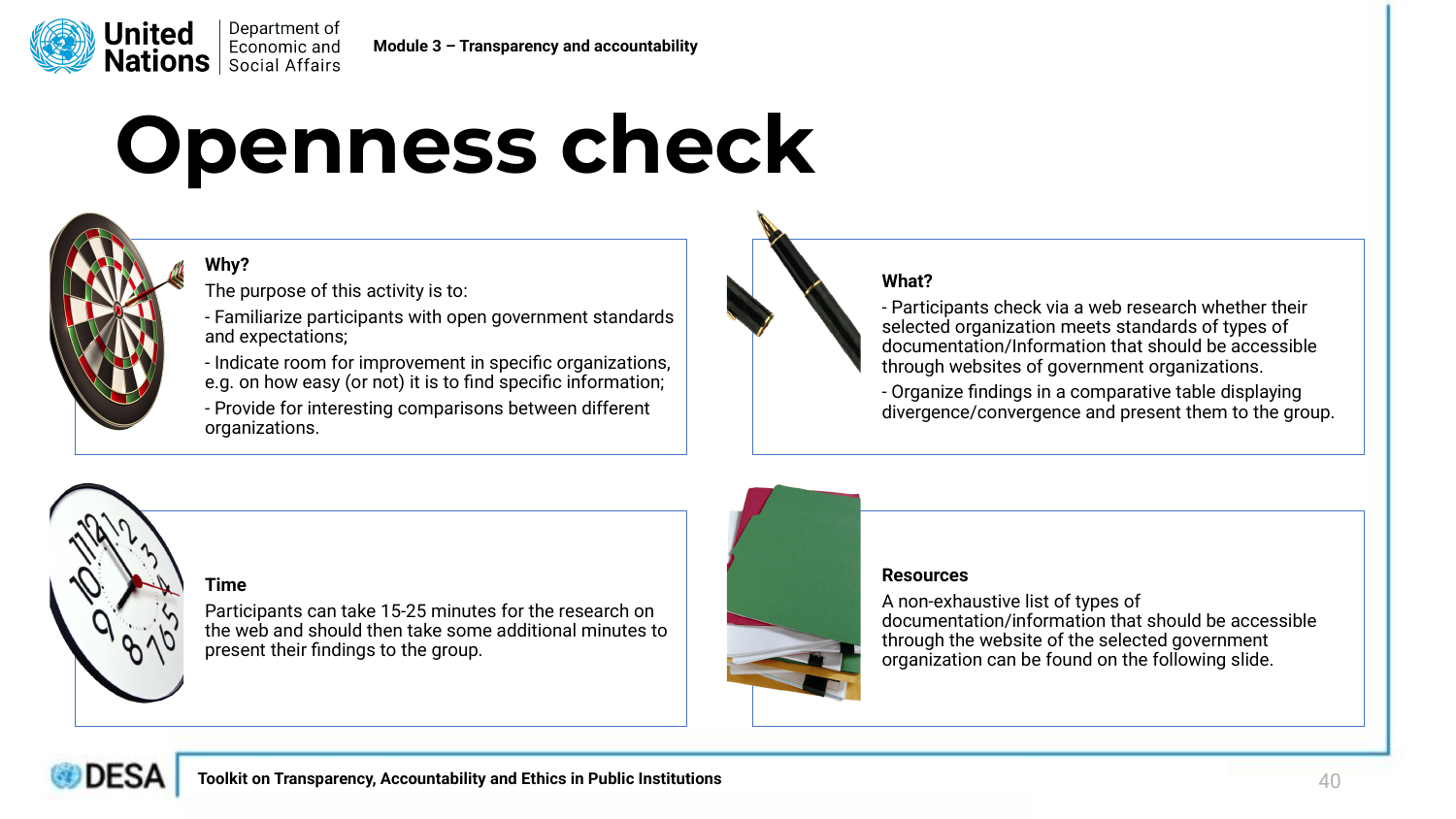

Module 3 – Transparency and accountability
# Openness check

Why?
The purpose of this activity is to:
- Familiarize participants with open government standards and expectations;
- Indicate room for improvement in specific organizations, e.g. on how easy (or not) it is to find specific information;
- Provide for interesting comparisons between different organizations.
What?
- Participants check via a web research whether their selected organization meets standards of types of documentation/Information that should be accessible through websites of government organizations.
- Organize findings in a comparative table displaying  divergence/convergence and present them to the group.

Time
Participants can take 15-25 minutes for the research on the web and should then take some additional minutes to present their findings to the group.
Resources
A non-exhaustive list of types of documentation/information that should be accessible through the website of the selected government organization can be found on the following slide.
40